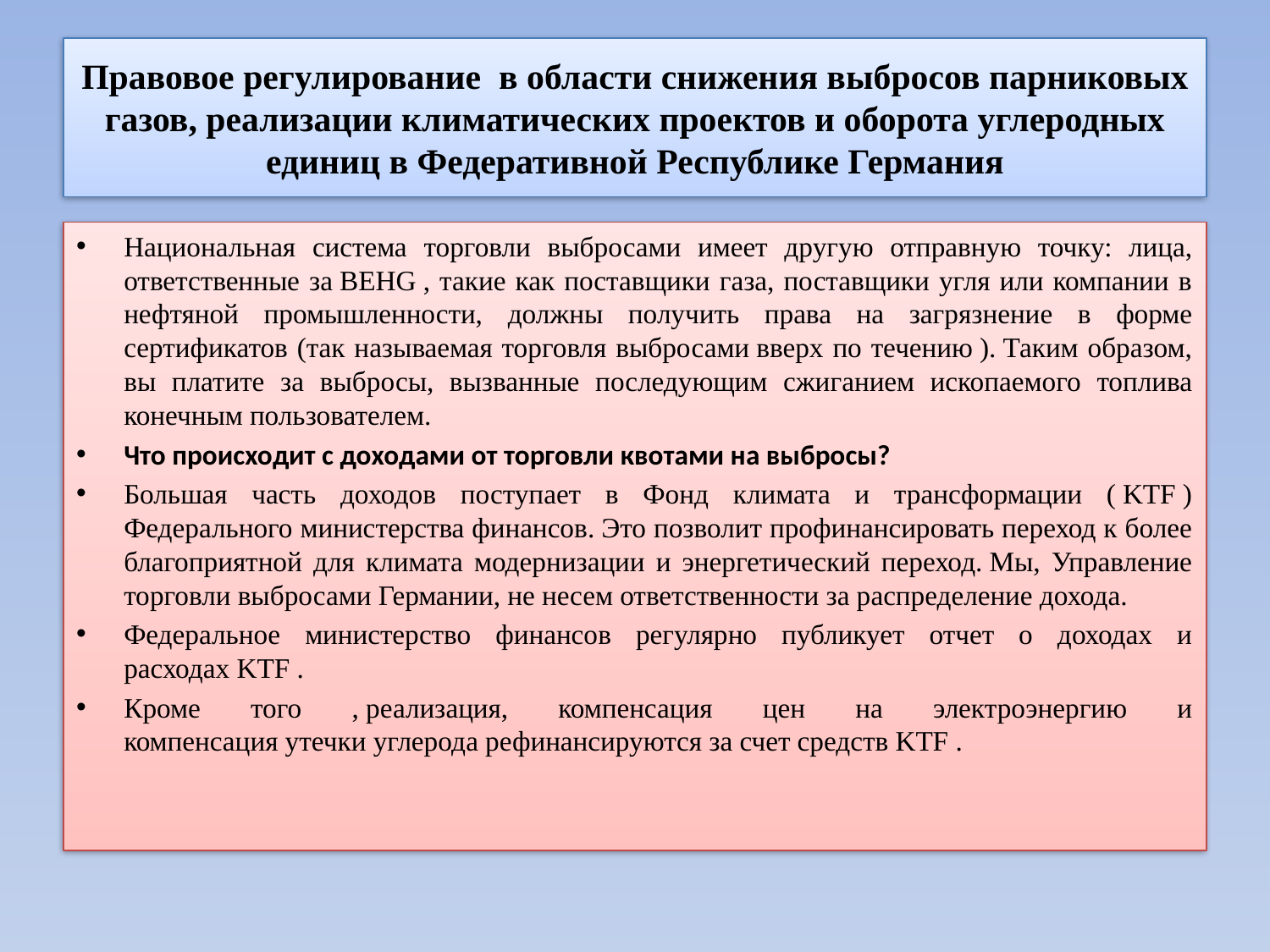

# Правовое регулирование  в области снижения выбросов парниковых газов, реализации климатических проектов и оборота углеродных единиц в Федеративной Республике Германия
Национальная система торговли выбросами имеет другую отправную точку: лица, ответственные за BEHG , такие как поставщики газа, поставщики угля или компании в нефтяной промышленности, должны получить права на загрязнение в форме сертификатов (так называемая торговля выбросами вверх по течению ). Таким образом, вы платите за выбросы, вызванные последующим сжиганием ископаемого топлива конечным пользователем.
Что происходит с доходами от торговли квотами на выбросы?
Большая часть доходов поступает в Фонд климата и трансформации ( KTF ) Федерального министерства финансов. Это позволит профинансировать переход к более благоприятной для климата модернизации и энергетический переход. Мы, Управление торговли выбросами Германии, не несем ответственности за распределение дохода.
Федеральное министерство финансов регулярно публикует отчет о доходах и расходах KTF .
Кроме того , реализация, компенсация цен на электроэнергию и компенсация утечки углерода рефинансируются за счет средств KTF .